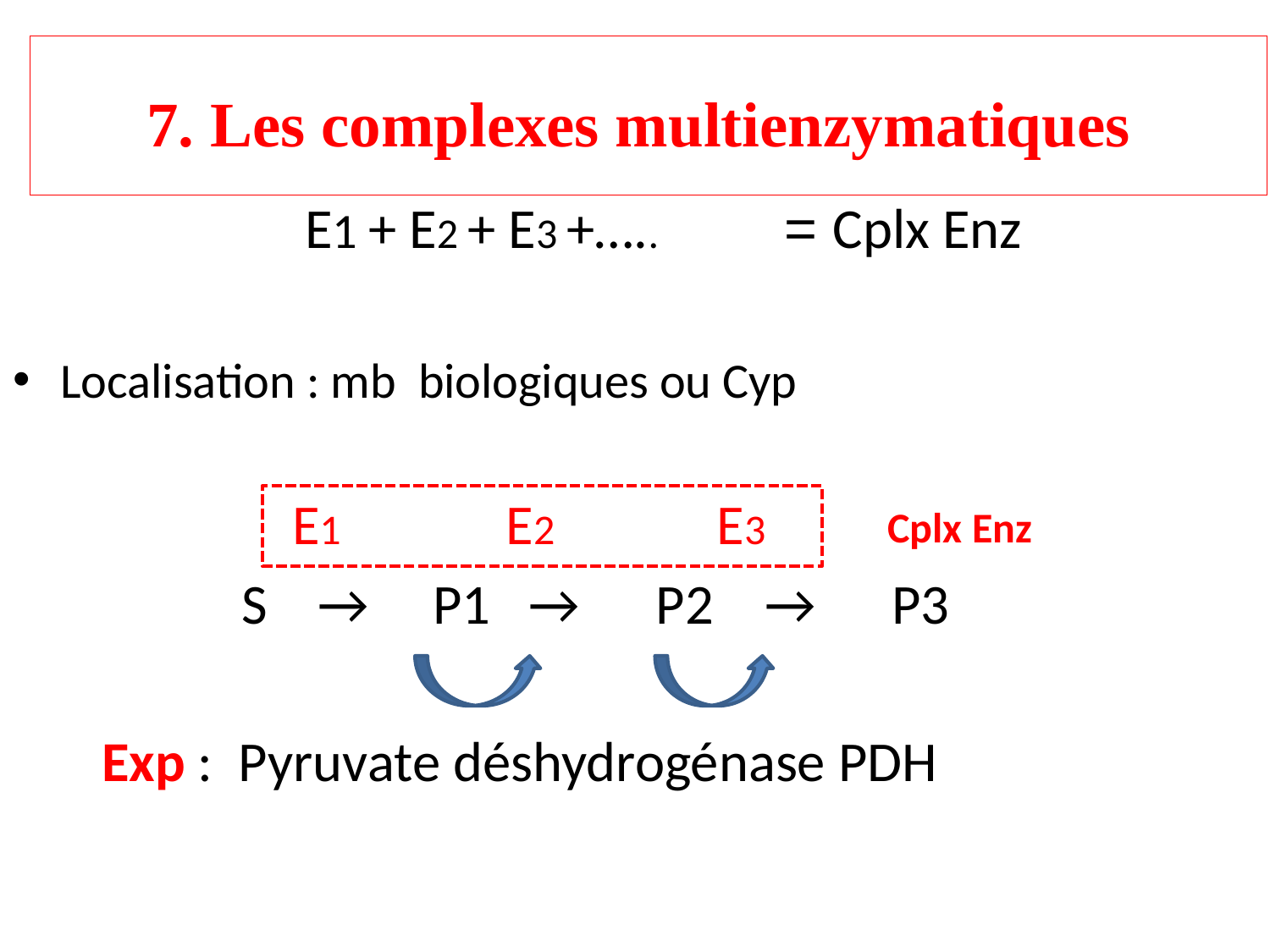

# 7. Les complexes multienzymatiques
                       E1 + E2 + E3 +…..	 = Cplx Enz

Localisation : mb  biologiques ou Cyp

                      E1             E2             E3
                        S    →     P1   →      P2    →      P3

       Exp :  Pyruvate déshydrogénase PDH

Cplx Enz